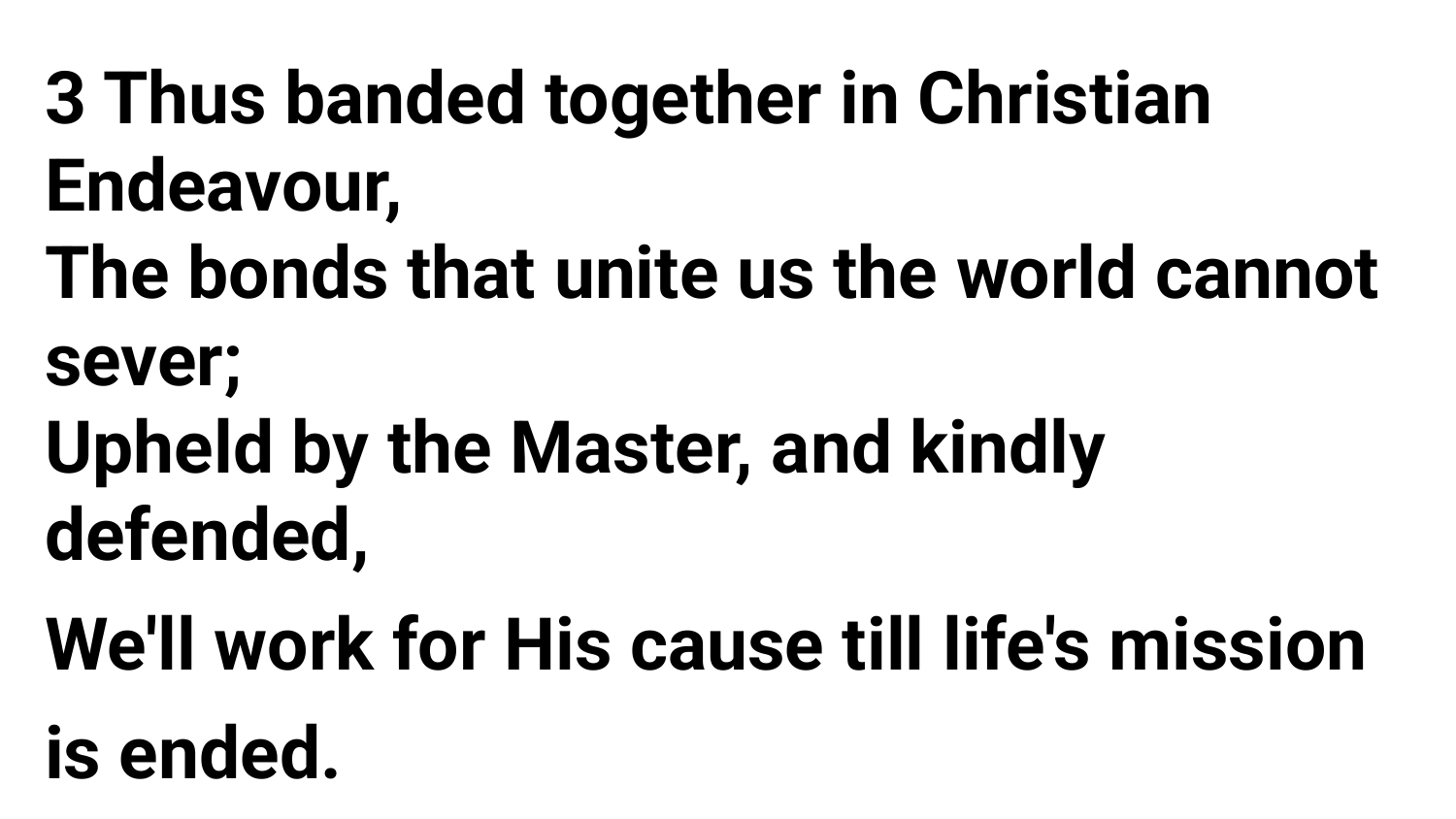

3 Thus banded together in Christian
Endeavour,
The bonds that unite us the world cannot sever;
Upheld by the Master, and kindly
defended,
We'll work for His cause till life's mission is ended.